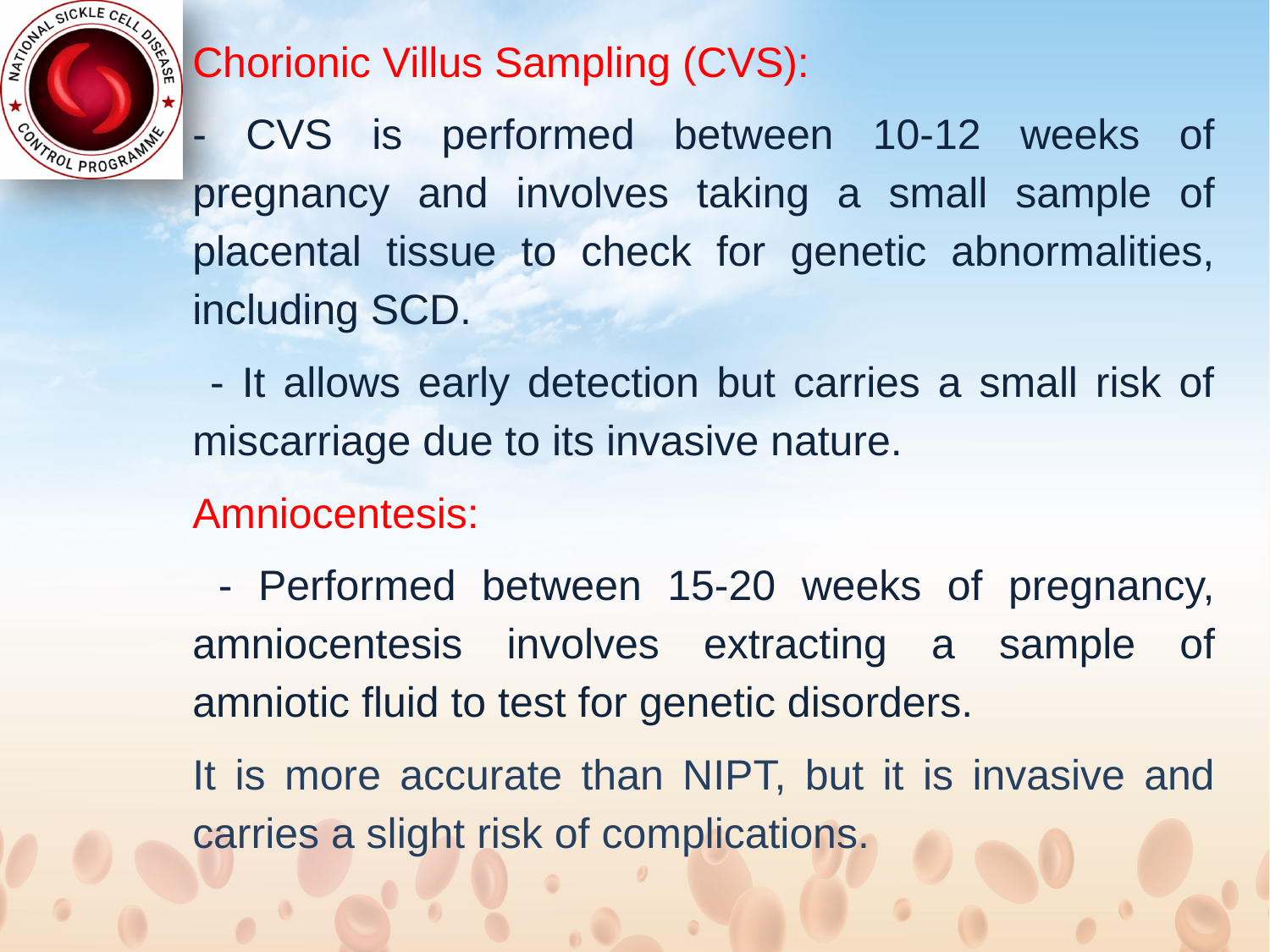

Chorionic Villus Sampling (CVS):
- CVS is performed between 10-12 weeks of pregnancy and involves taking a small sample of placental tissue to check for genetic abnormalities, including SCD.
 - It allows early detection but carries a small risk of miscarriage due to its invasive nature.
Amniocentesis:
 - Performed between 15-20 weeks of pregnancy, amniocentesis involves extracting a sample of amniotic fluid to test for genetic disorders.
It is more accurate than NIPT, but it is invasive and carries a slight risk of complications.